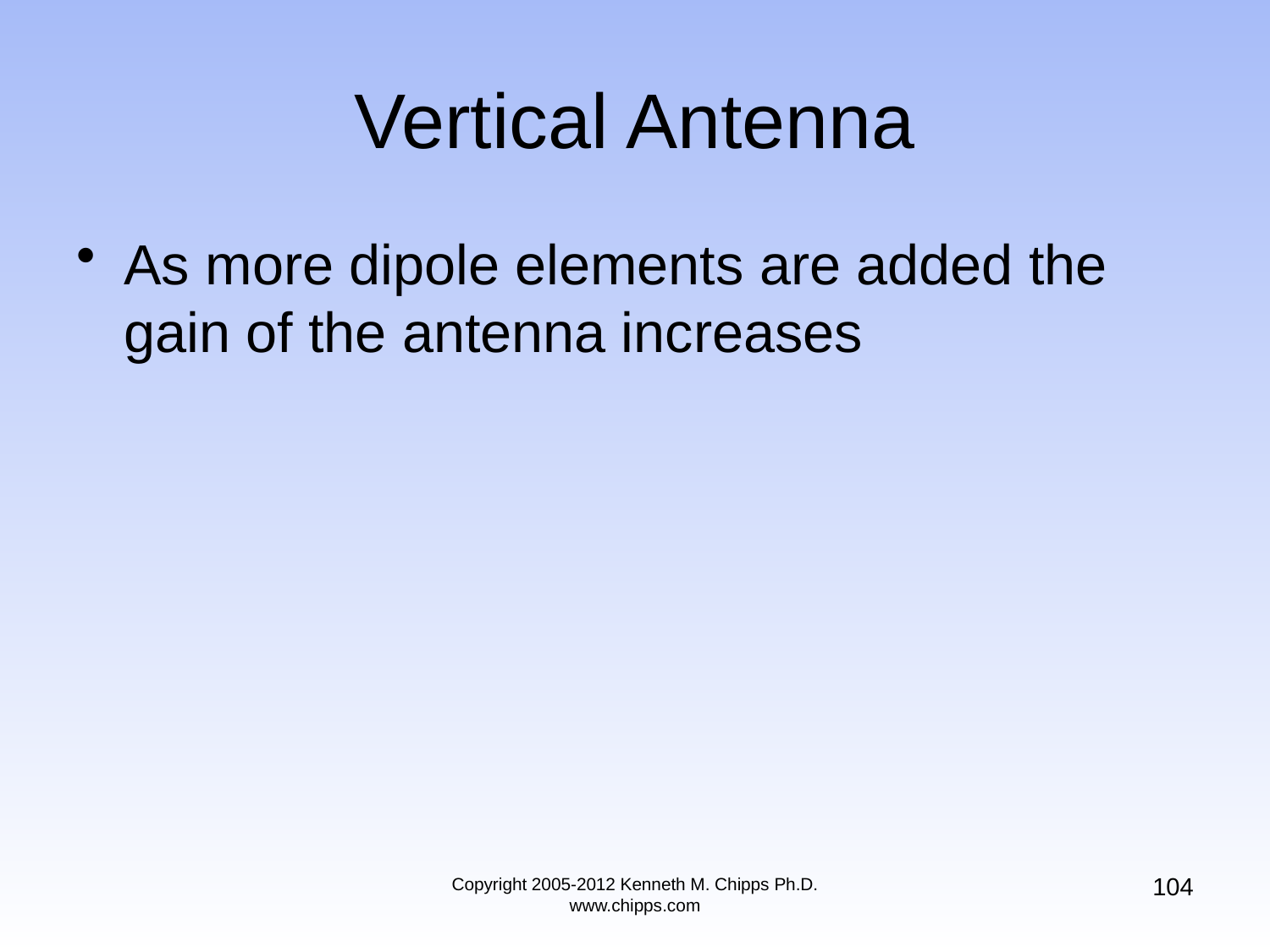

# Vertical Antenna
As more dipole elements are added the gain of the antenna increases
104
Copyright 2005-2012 Kenneth M. Chipps Ph.D. www.chipps.com